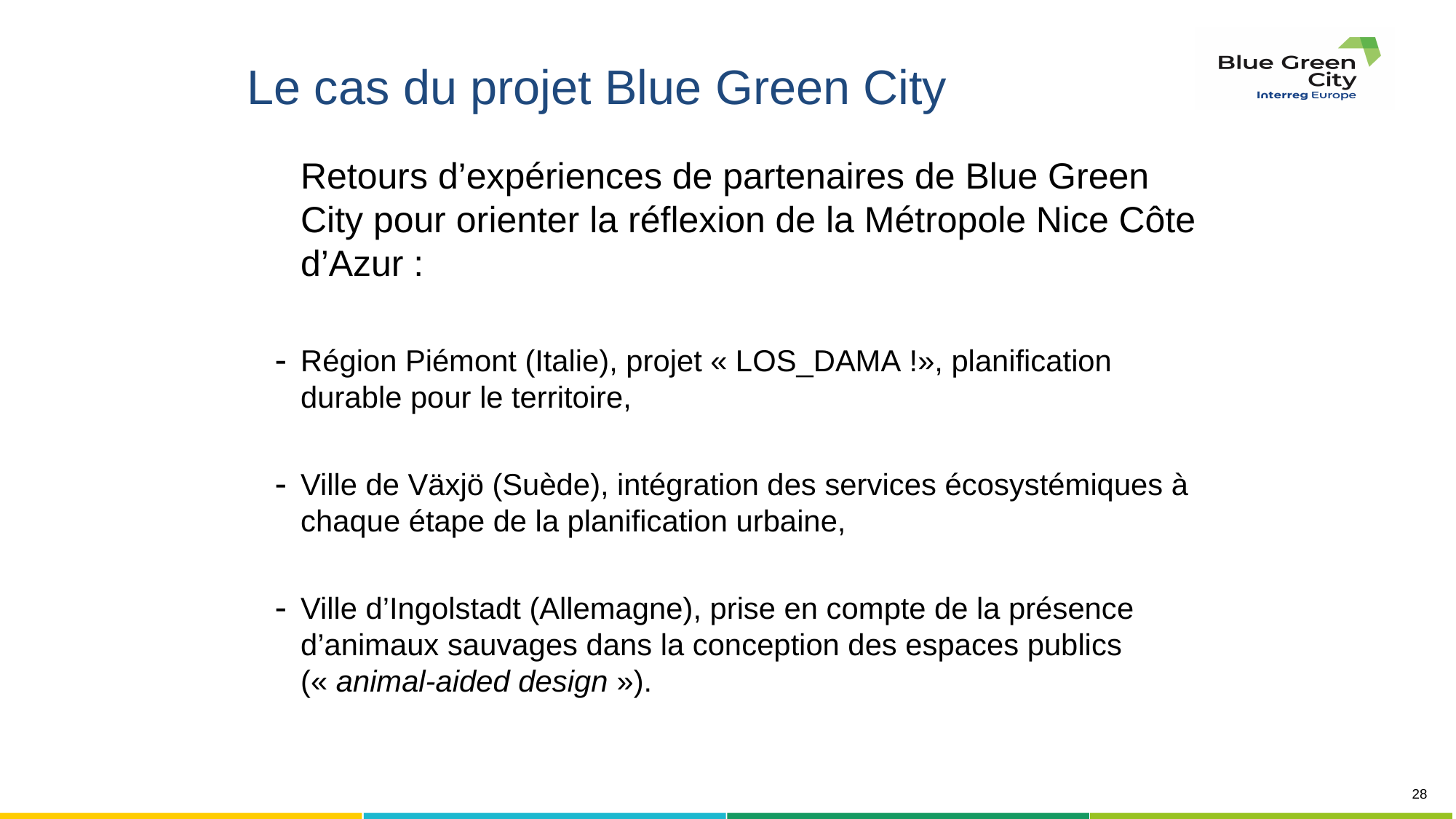

Le cas du projet Blue Green City
Retours d’expériences de partenaires de Blue Green City pour orienter la réflexion de la Métropole Nice Côte d’Azur :

Région Piémont (Italie), projet « LOS_DAMA !», planification durable pour le territoire,

Ville de Växjö (Suède), intégration des services écosystémiques à chaque étape de la planification urbaine,

Ville d’Ingolstadt (Allemagne), prise en compte de la présence d’animaux sauvages dans la conception des espaces publics (« animal-aided design »).